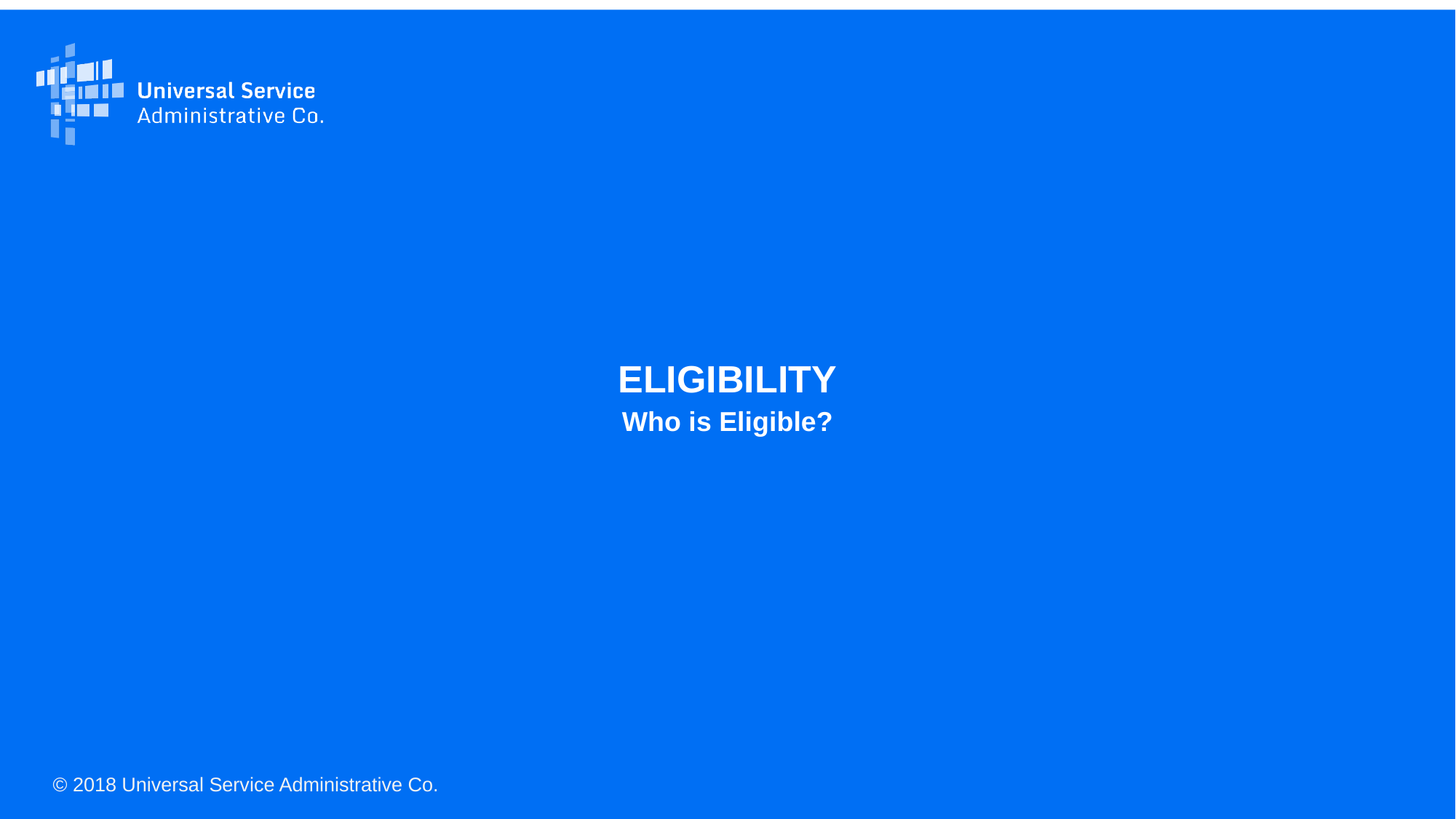

ELIGIBILITY
Who is Eligible?
© 2018 Universal Service Administrative Co.